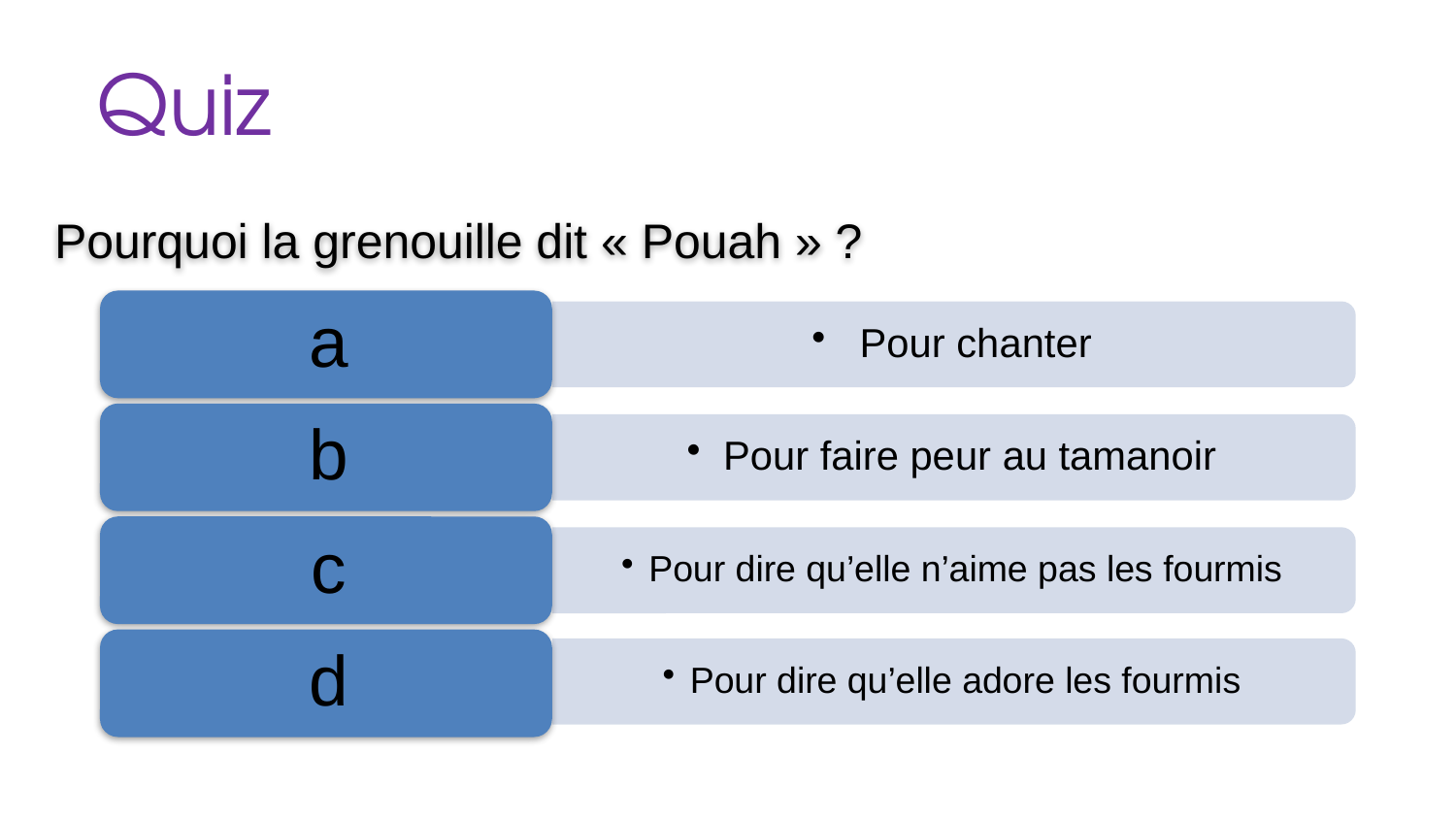

Quiz
Pourquoi la grenouille dit « Pouah » ?
 Pour chanter
a
Pour faire peur au tamanoir
b
Pour dire qu’elle n’aime pas les fourmis
c
Pour dire qu’elle adore les fourmis
d